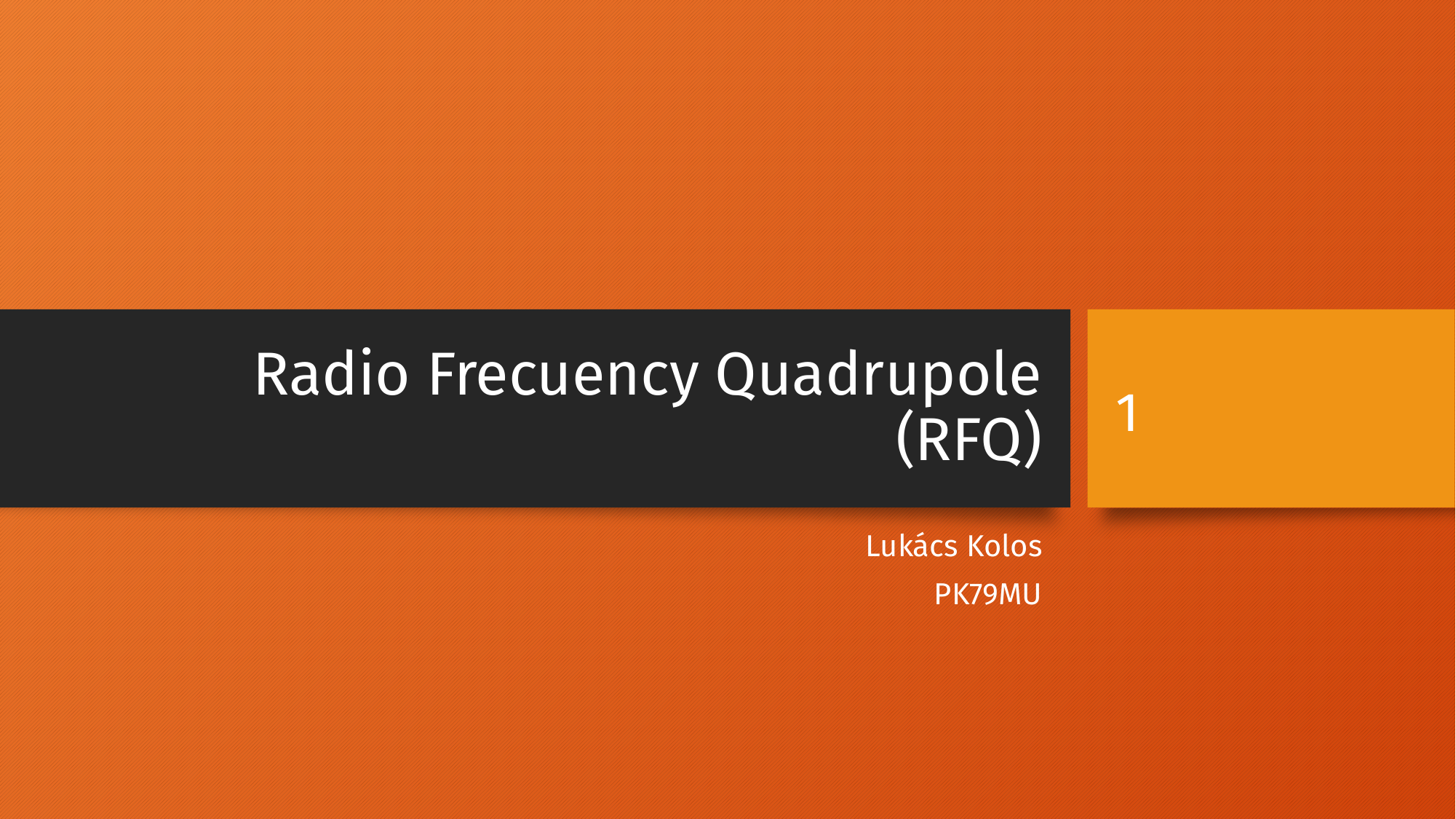

# Radio Frecuency Quadrupole (RFQ)
1
Lukács Kolos
PK79MU